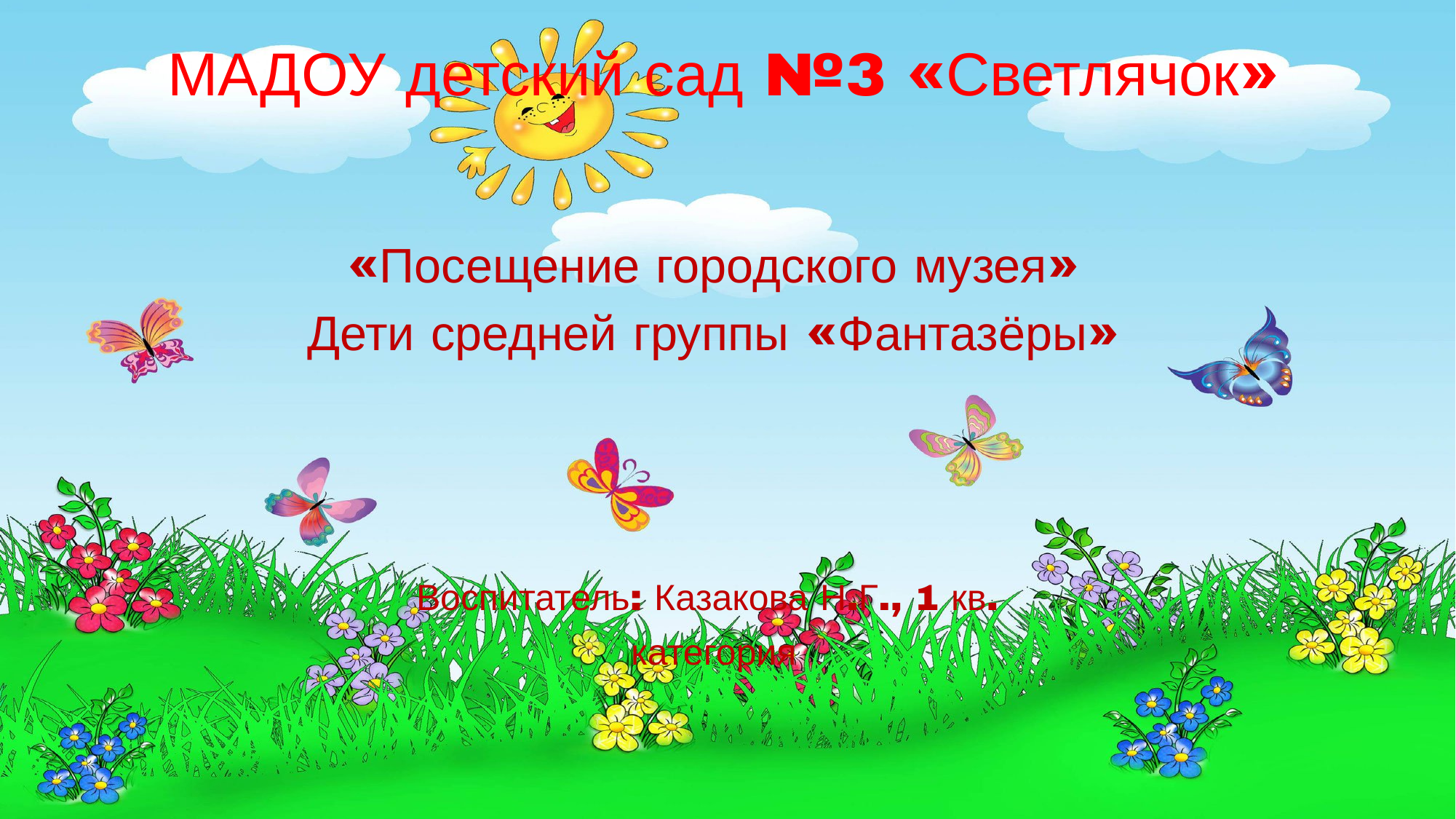

# МАДОУ детский сад №3 «Светлячок»
«Посещение городского музея»
Дети средней группы «Фантазёры»

Воспитатель: Казакова Н.Г., 1 кв.
категория